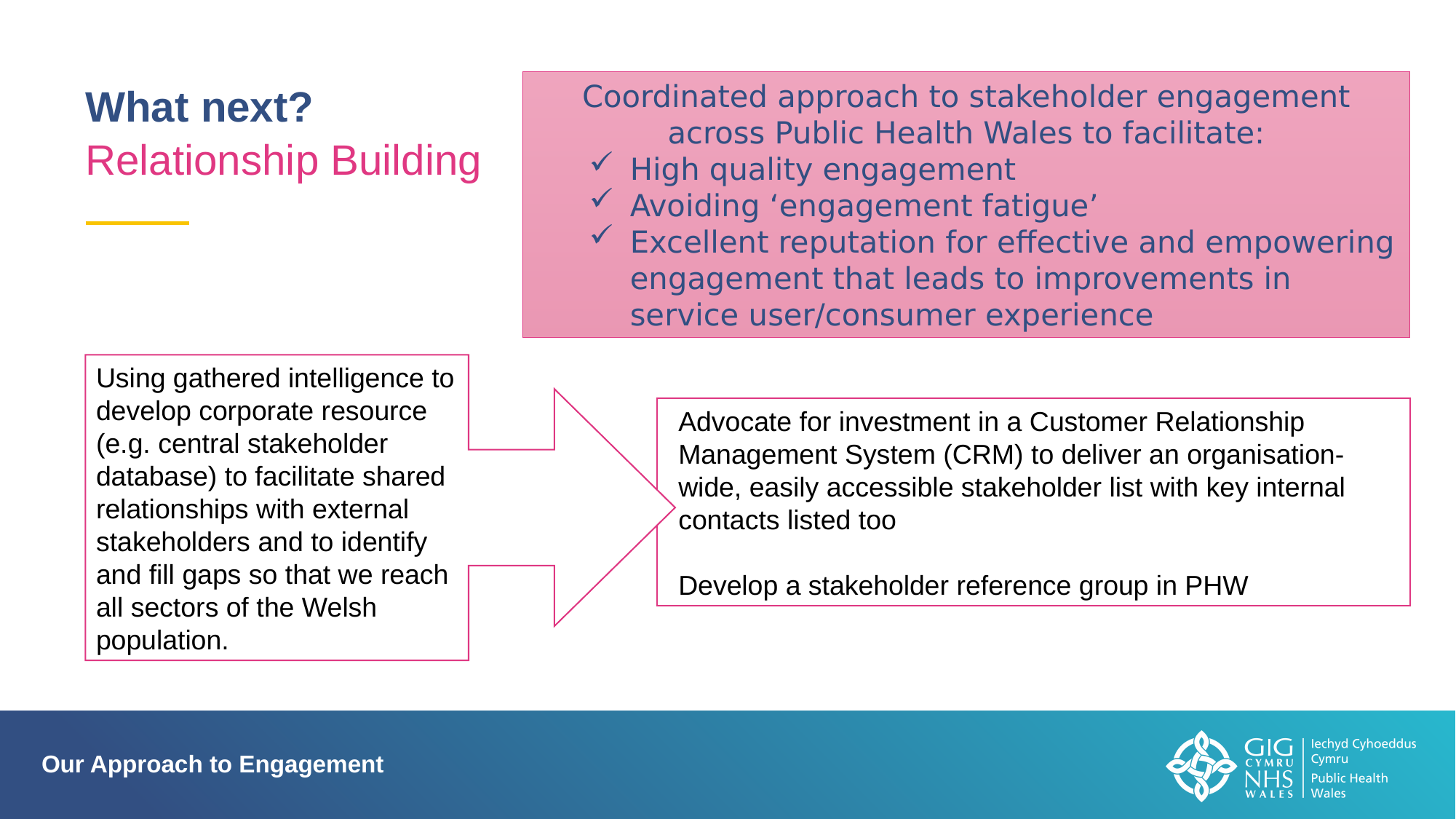

Coordinated approach to stakeholder engagement across Public Health Wales to facilitate:
High quality engagement
Avoiding ‘engagement fatigue’
Excellent reputation for effective and empowering engagement that leads to improvements in service user/consumer experience
What next?
Relationship Building
Using gathered intelligence to develop corporate resource (e.g. central stakeholder database) to facilitate shared relationships with external stakeholders and to identify and fill gaps so that we reach all sectors of the Welsh population.
Advocate for investment in a Customer Relationship Management System (CRM) to deliver an organisation-wide, easily accessible stakeholder list with key internal contacts listed too

Develop a stakeholder reference group in PHW
Our Approach to Engagement